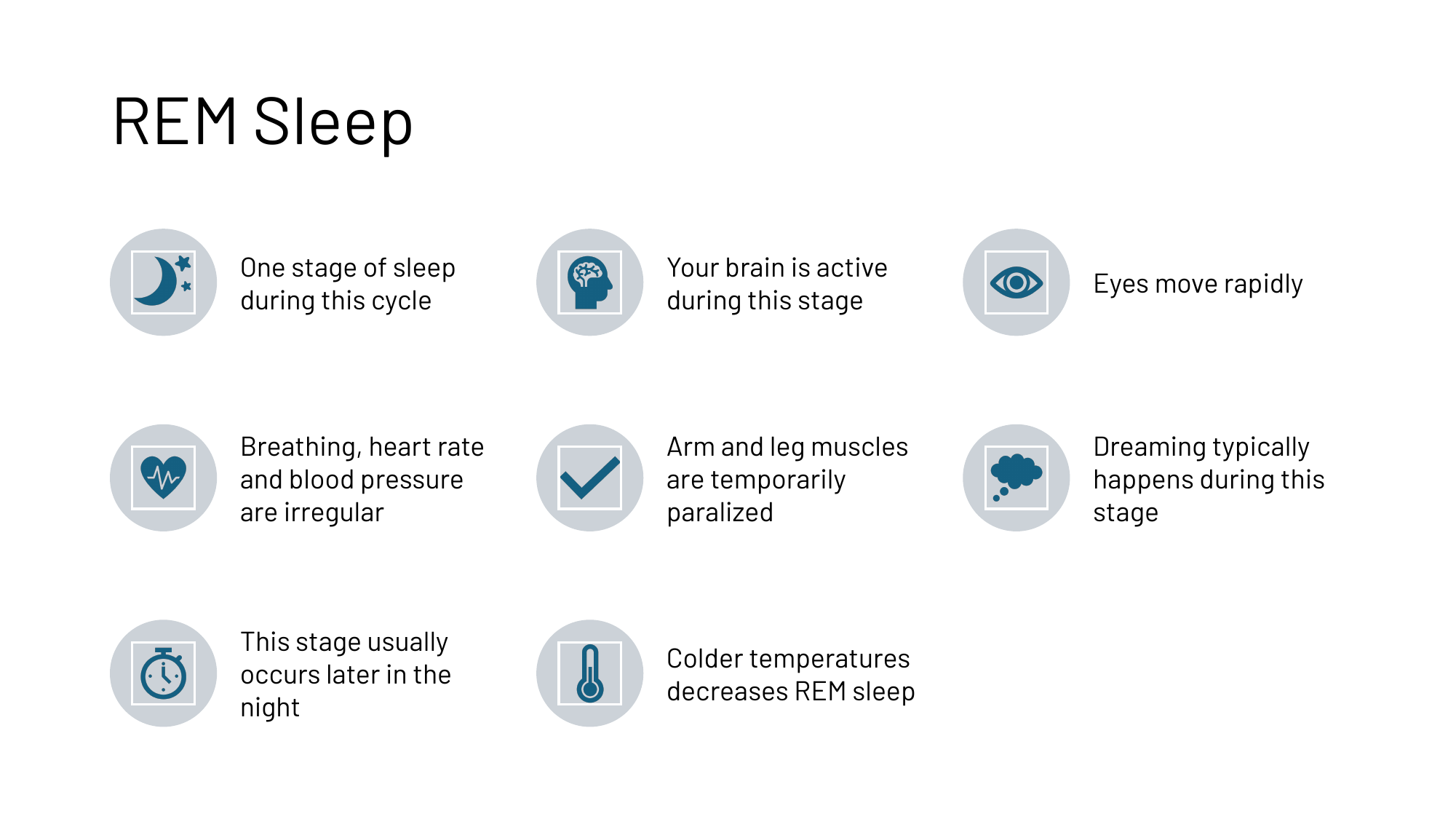

# REM Sleep
One stage of sleep during this cycle
Your brain is active during this stage
Eyes move rapidly
Breathing, heart rate and blood pressure are irregular
Arm and leg muscles are temporarily paralized
Dreaming typically happens during this stage
This stage usually occurs later in the night
Colder temperatures decreases REM sleep